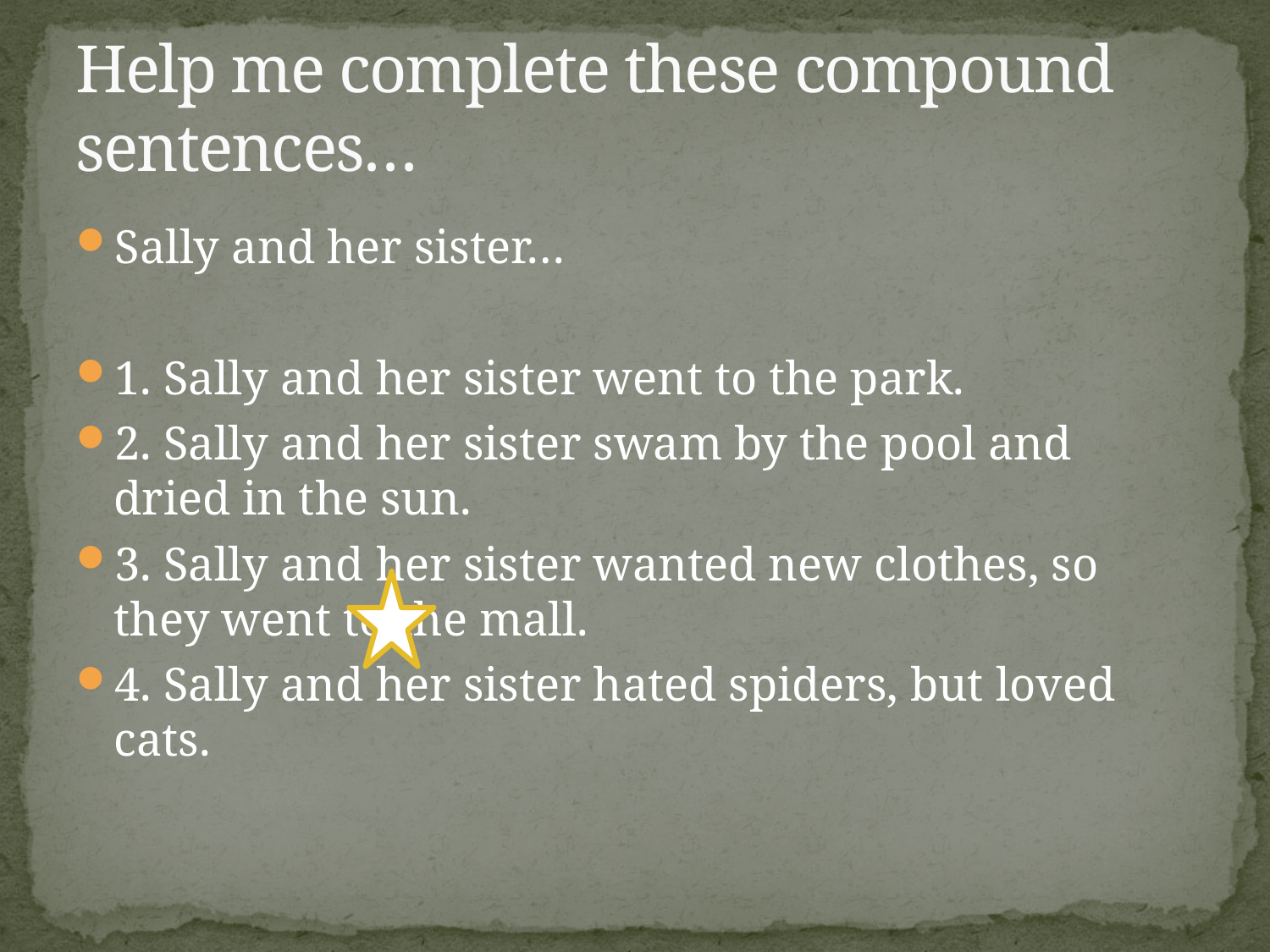

# Help me complete these compound sentences…
Sally and her sister…

1. Sally and her sister went to the park.
2. Sally and her sister swam by the pool and dried in the sun.
3. Sally and her sister wanted new clothes, so they went to the mall.
4. Sally and her sister hated spiders, but loved cats.